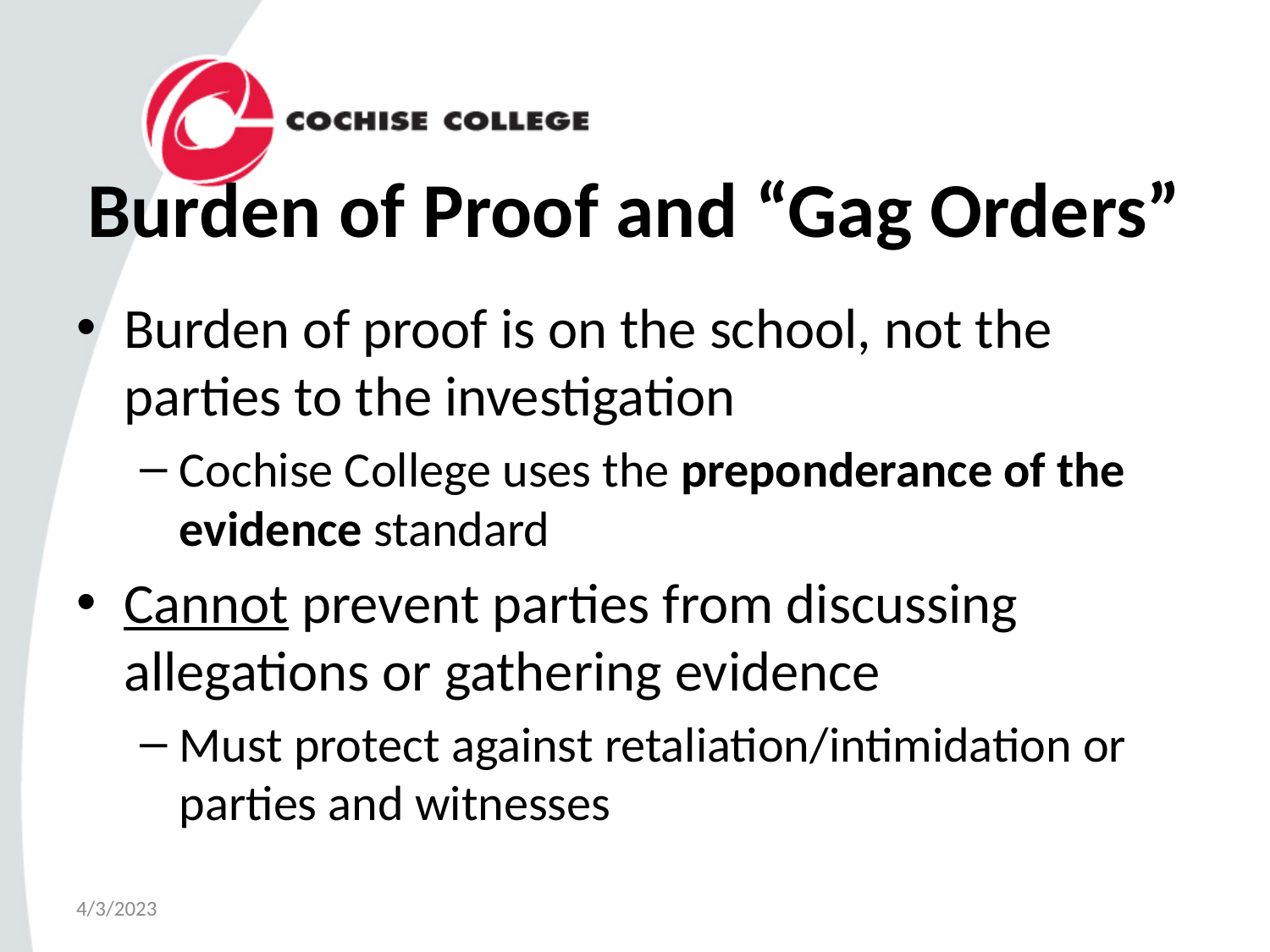

# Burden of Proof and “Gag Orders”
Burden of proof is on the school, not the parties to the investigation
Cochise College uses the preponderance of the evidence standard
Cannot prevent parties from discussing allegations or gathering evidence
Must protect against retaliation/intimidation or parties and witnesses
4/3/2023